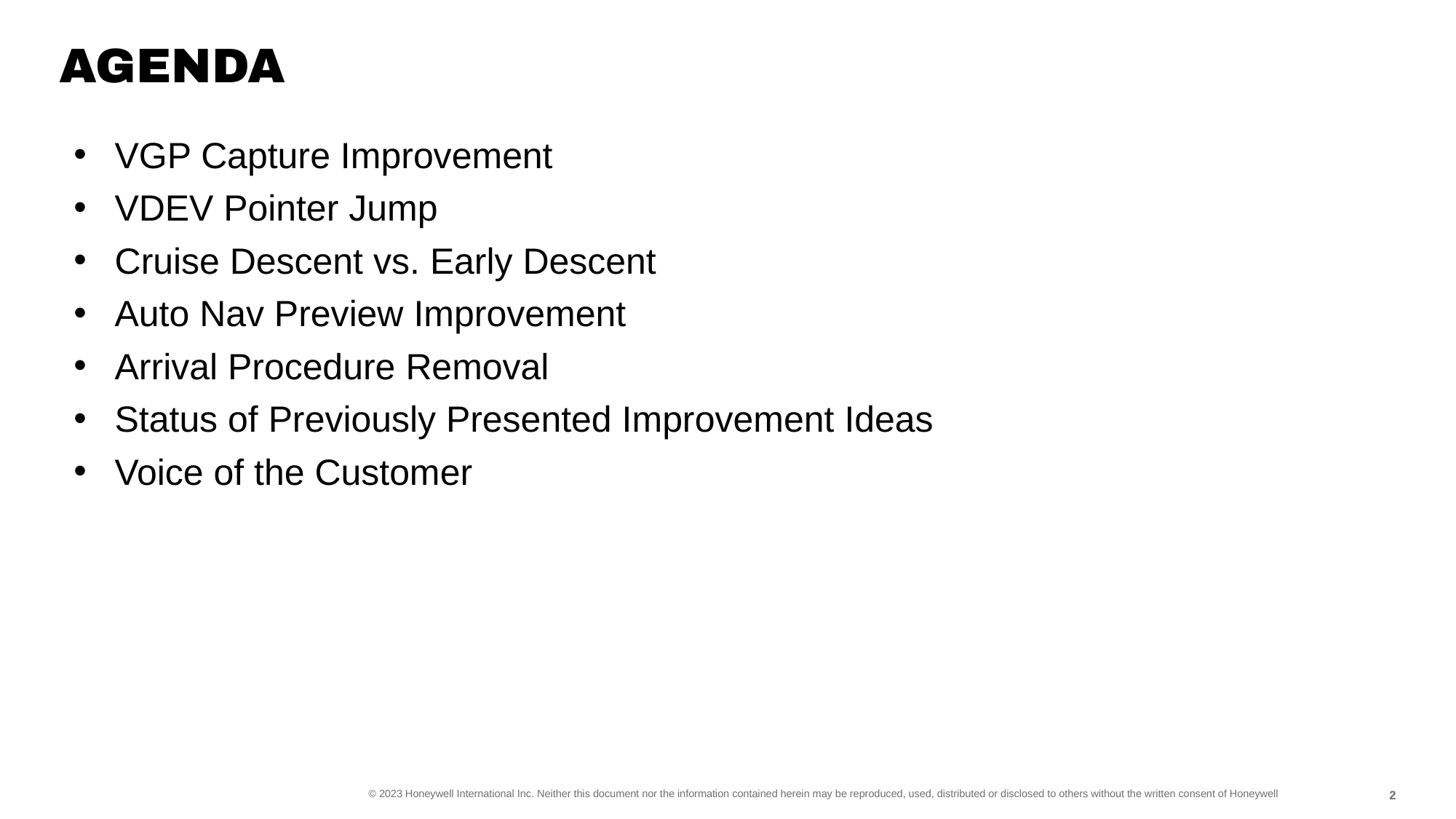

# AGENDA
VGP Capture Improvement
VDEV Pointer Jump
Cruise Descent vs. Early Descent
Auto Nav Preview Improvement
Arrival Procedure Removal
Status of Previously Presented Improvement Ideas
Voice of the Customer
2